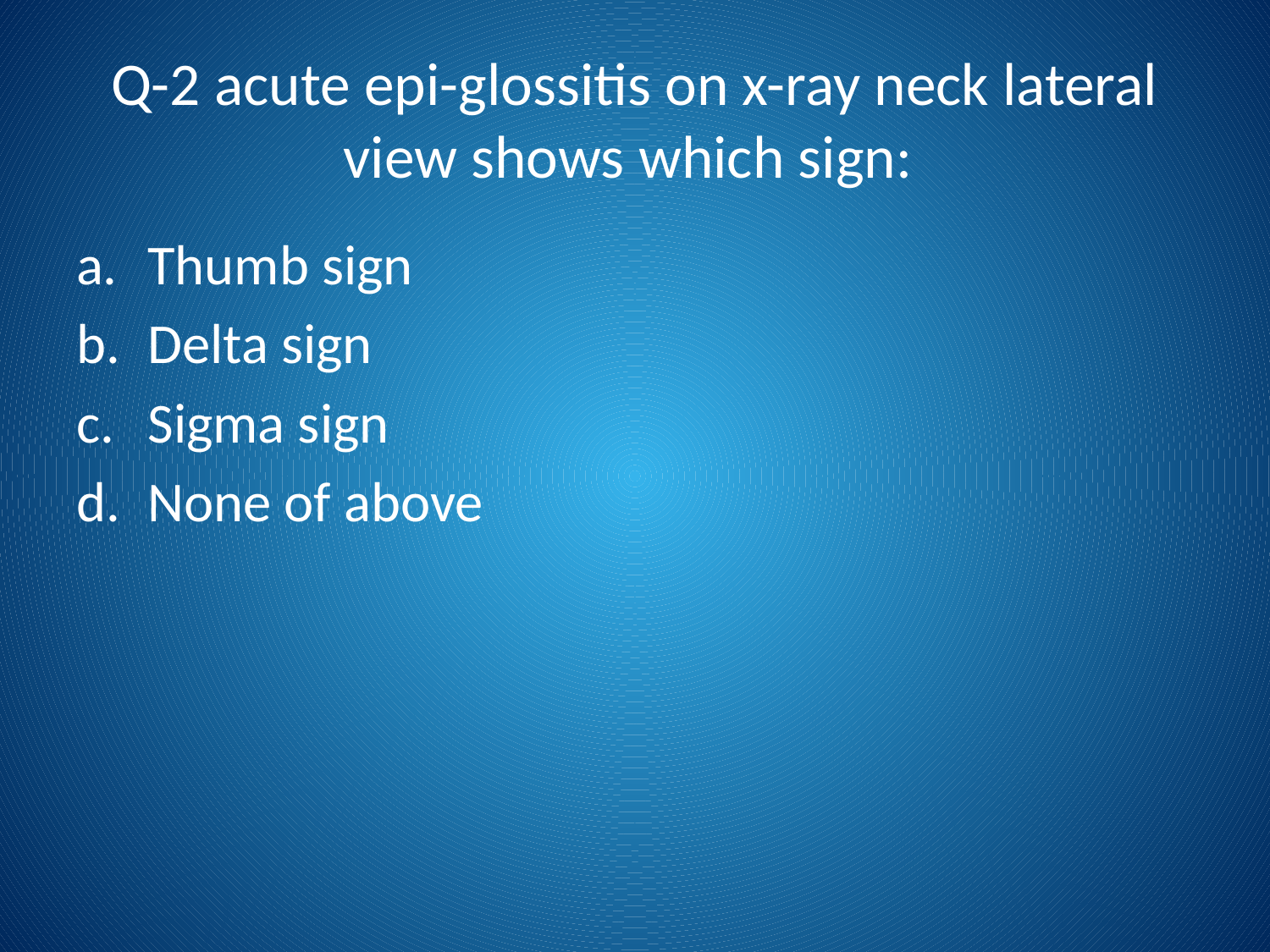

# Q-2 acute epi-glossitis on x-ray neck lateral view shows which sign:
Thumb sign
Delta sign
Sigma sign
None of above